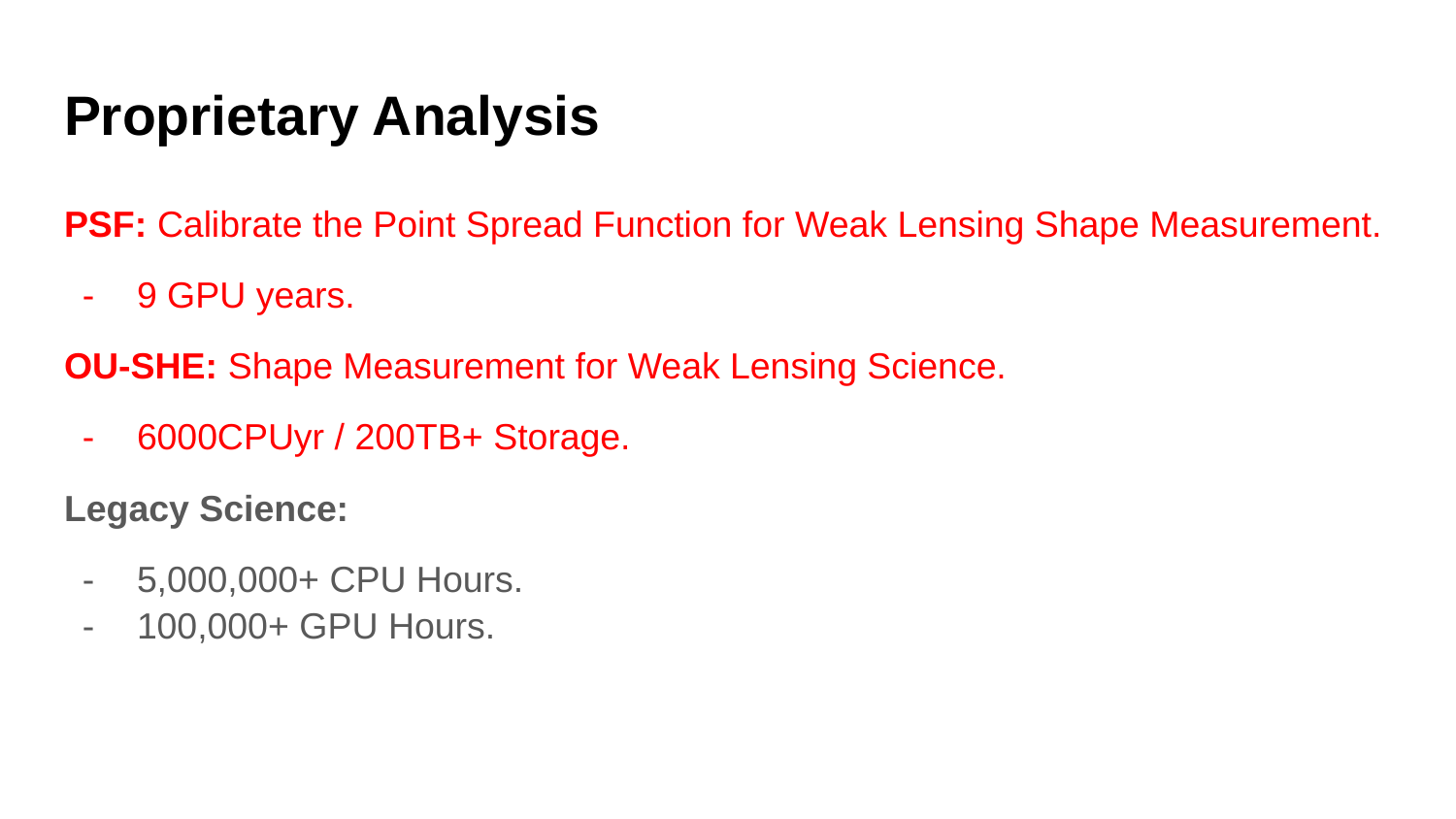

# Proprietary Analysis
PSF: Calibrate the Point Spread Function for Weak Lensing Shape Measurement.
9 GPU years.
OU-SHE: Shape Measurement for Weak Lensing Science.
6000CPUyr / 200TB+ Storage.
Legacy Science:
5,000,000+ CPU Hours.
100,000+ GPU Hours.